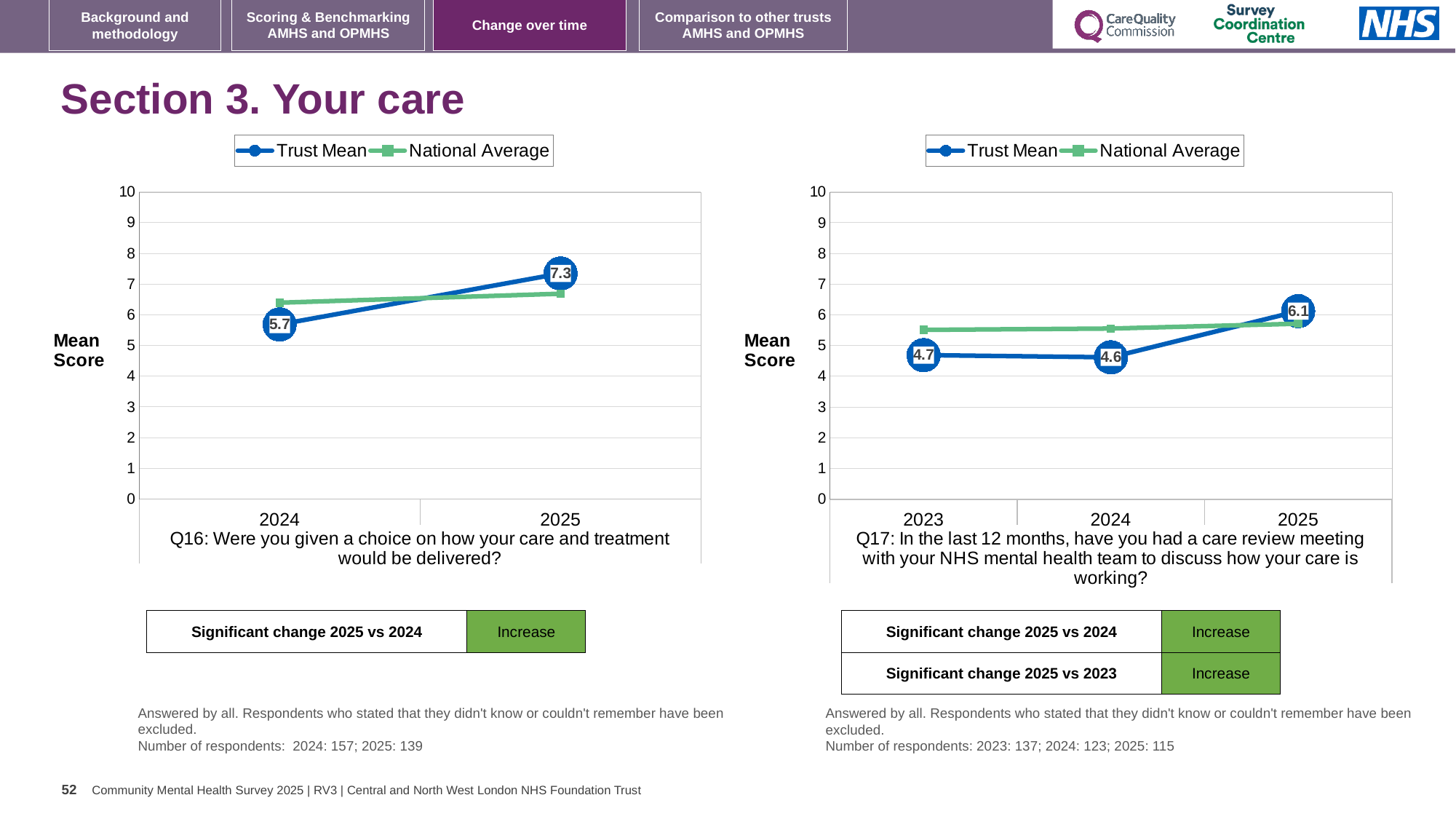

# Section 3. Your care

### Chart

| Category | Trust Mean | National Average |
|---|---|---|
| 2023 | 4.690895814665611 | 5.512228709412309 |
| 2024 | 4.620197052435077 | 5.555665237179948 |
| 2025 | 6.122717819729453 | 5.712883237373286 |

### Chart

| Category | Trust Mean | National Average |
|---|---|---|
| 2024 | 5.686177378455977 | 6.393799536271398 |
| 2025 | 7.345943953301885 | 6.686846284423776 |
| Significant change 2025 vs 2024 | Increase |
| --- | --- |
| Significant change 2025 vs 2024 | Increase |
| --- | --- |
| Significant change 2025 vs 2023 | Increase |
Answered by all. Respondents who stated that they didn't know or couldn't remember have been excluded.
Number of respondents:  2024: 157; 2025: 139
Answered by all. Respondents who stated that they didn't know or couldn't remember have been excluded.
Number of respondents: 2023: 137; 2024: 123; 2025: 115

52